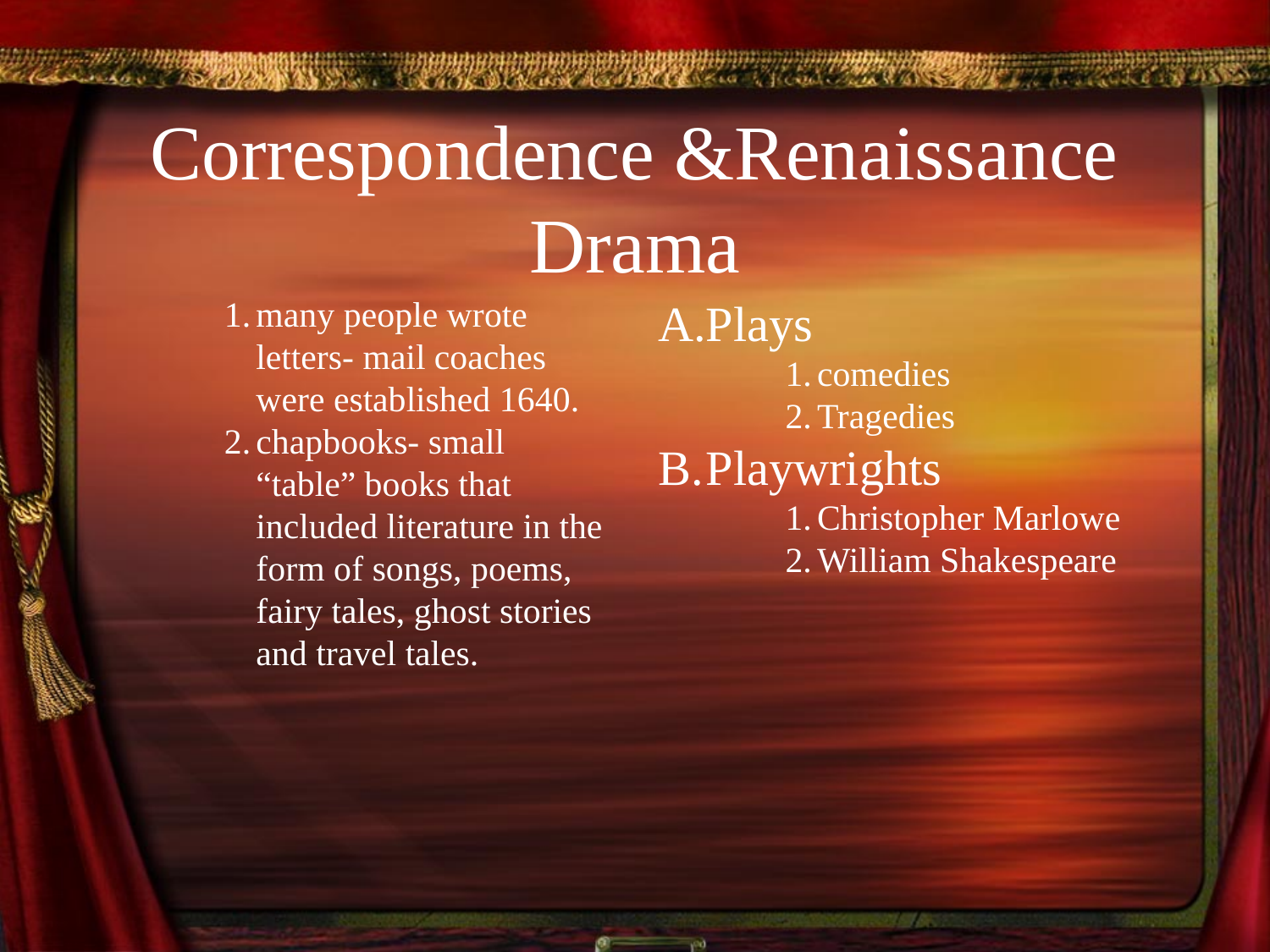

# Correspondence &Renaissance Drama
many people wrote letters- mail coaches were established 1640.
chapbooks- small “table” books that included literature in the form of songs, poems, fairy tales, ghost stories and travel tales.

Plays
comedies
Tragedies
Playwrights
Christopher Marlowe
William Shakespeare